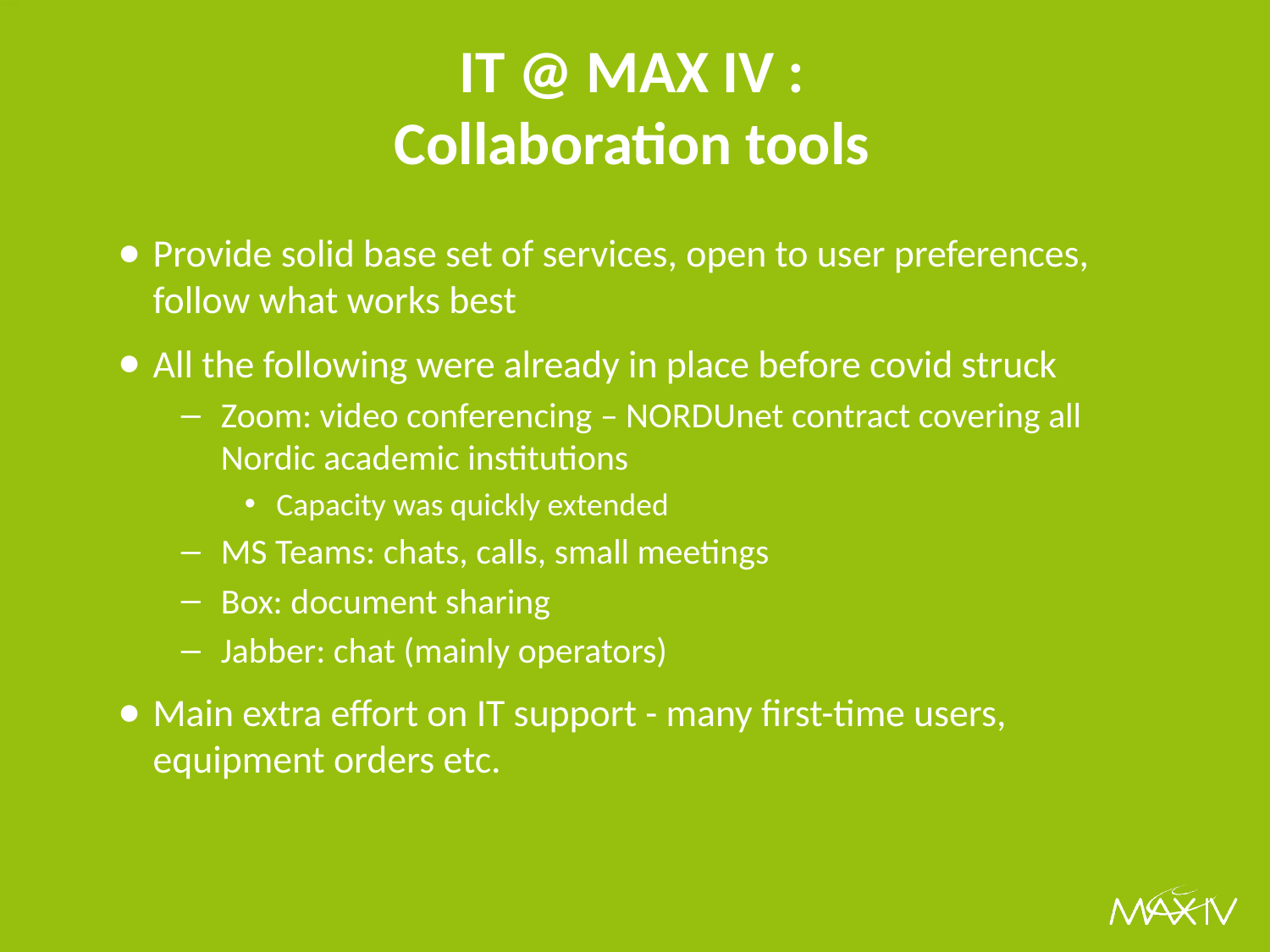

# IT @ MAX IV : Collaboration tools
Provide solid base set of services, open to user preferences, follow what works best
All the following were already in place before covid struck
Zoom: video conferencing – NORDUnet contract covering all Nordic academic institutions
Capacity was quickly extended
MS Teams: chats, calls, small meetings
Box: document sharing
Jabber: chat (mainly operators)
Main extra effort on IT support - many first-time users, equipment orders etc.